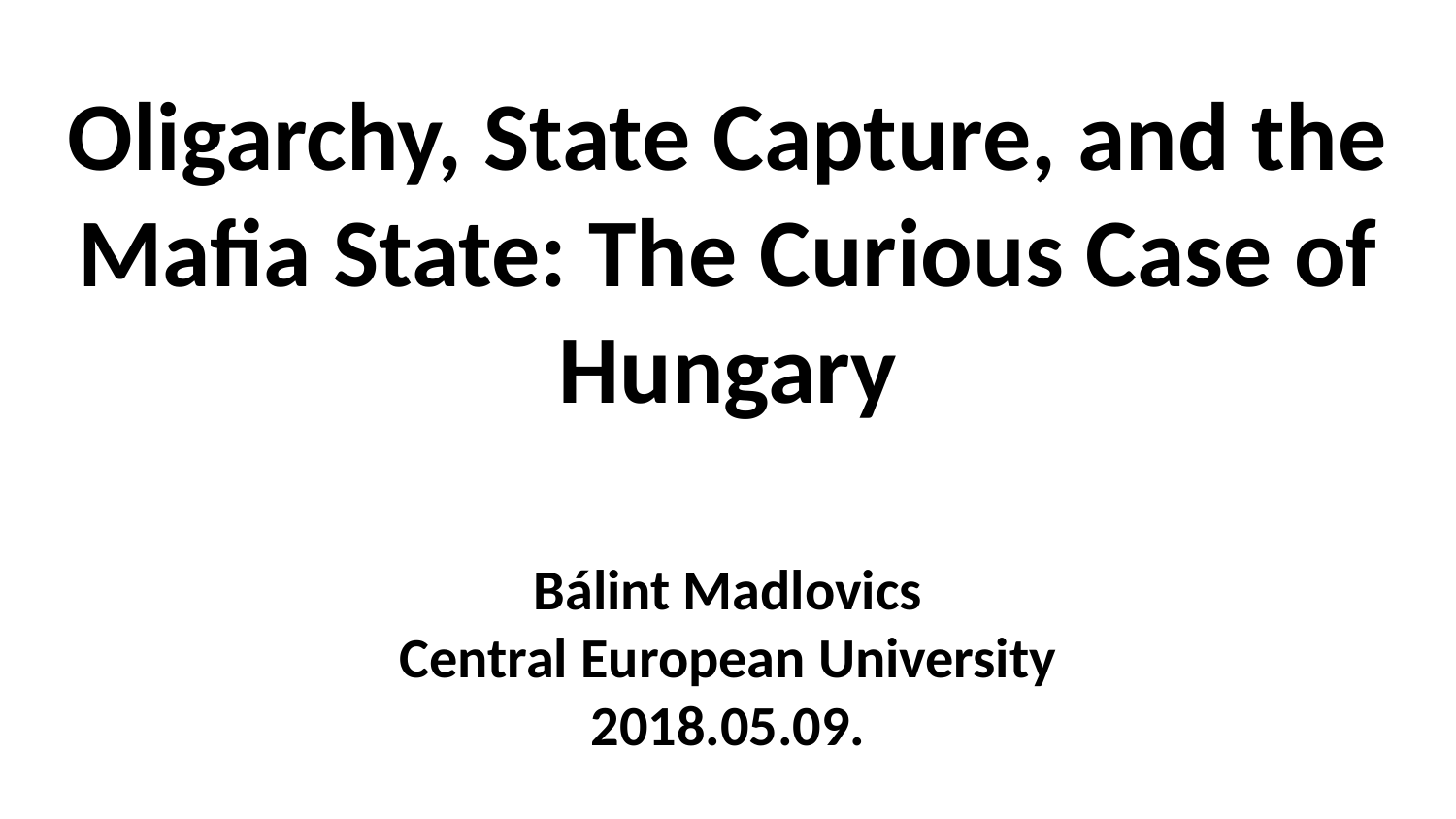

# Oligarchy, State Capture, and the Mafia State: The Curious Case of Hungary Bálint Madlovics Central European University 2018.05.09.